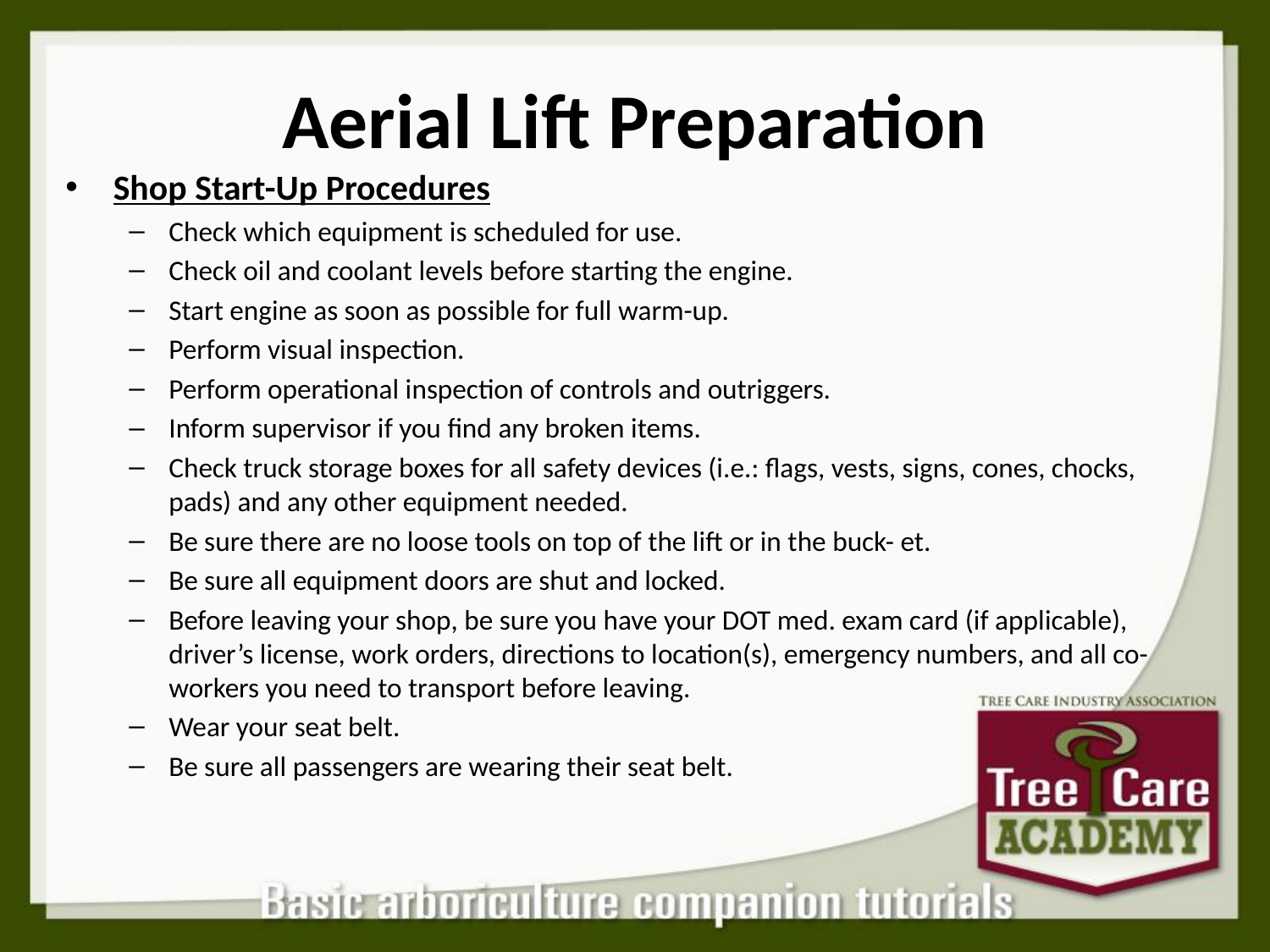

# Aerial Lift Preparation
Shop Start-Up Procedures
Check which equipment is scheduled for use.
Check oil and coolant levels before starting the engine.
Start engine as soon as possible for full warm-up.
Perform visual inspection.
Perform operational inspection of controls and outriggers.
Inform supervisor if you find any broken items.
Check truck storage boxes for all safety devices (i.e.: flags, vests, signs, cones, chocks, pads) and any other equipment needed.
Be sure there are no loose tools on top of the lift or in the buck- et.
Be sure all equipment doors are shut and locked.
Before leaving your shop, be sure you have your DOT med. exam card (if applicable), driver’s license, work orders, directions to location(s), emergency numbers, and all co-workers you need to transport before leaving.
Wear your seat belt.
Be sure all passengers are wearing their seat belt.